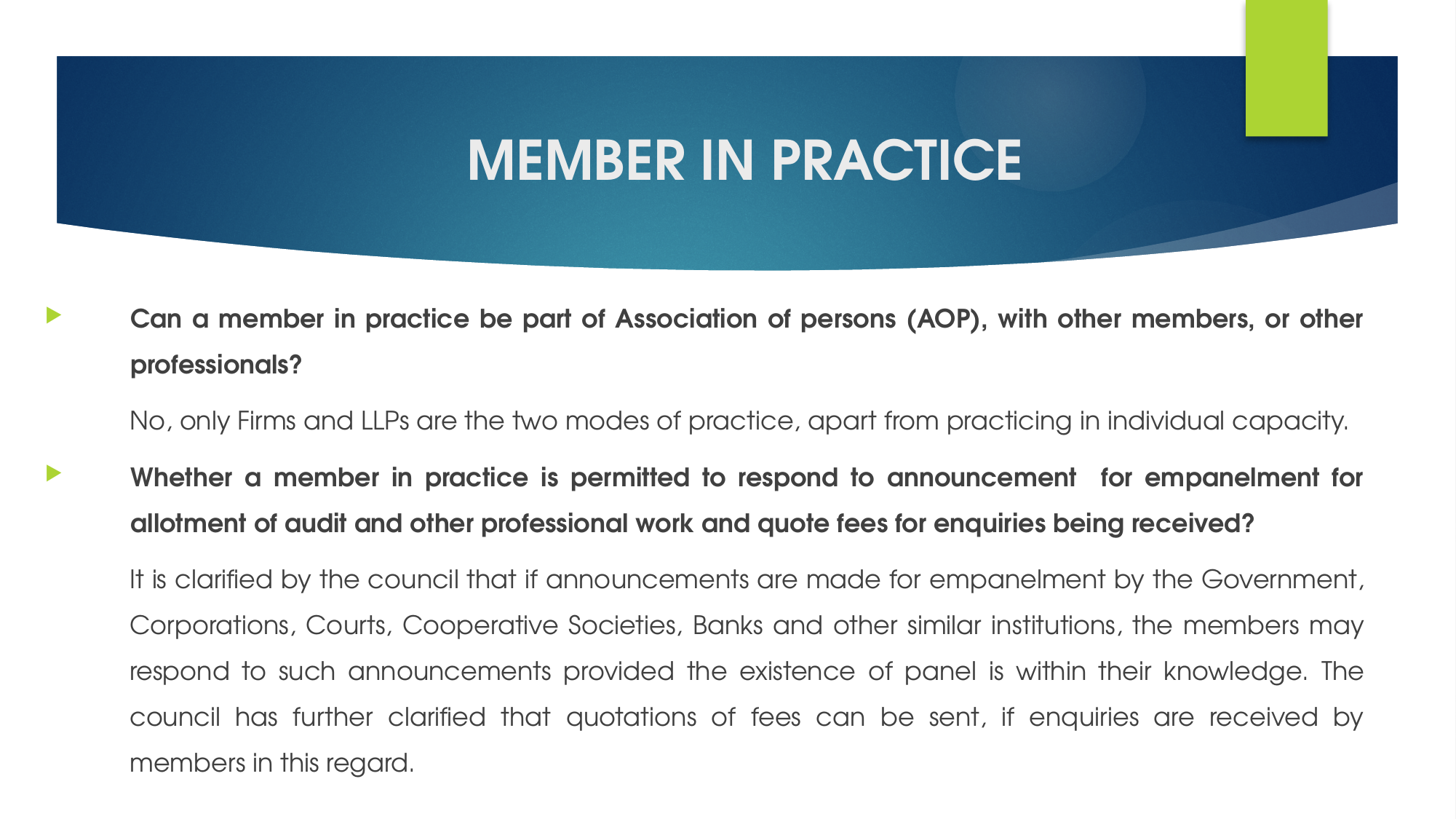

# MEMBER IN PRACTICE
Can a member in practice be part of Association of persons (AOP), with other members, or other professionals?
No, only Firms and LLPs are the two modes of practice, apart from practicing in individual capacity.
Whether a member in practice is permitted to respond to announcement  for empanelment for allotment of audit and other professional work and quote fees for enquiries being received?
It is clarified by the council that if announcements are made for empanelment by the Government, Corporations, Courts, Cooperative Societies, Banks and other similar institutions, the members may respond to such announcements provided the existence of panel is within their knowledge. The council has further clarified that quotations of fees can be sent, if enquiries are received by members in this regard.